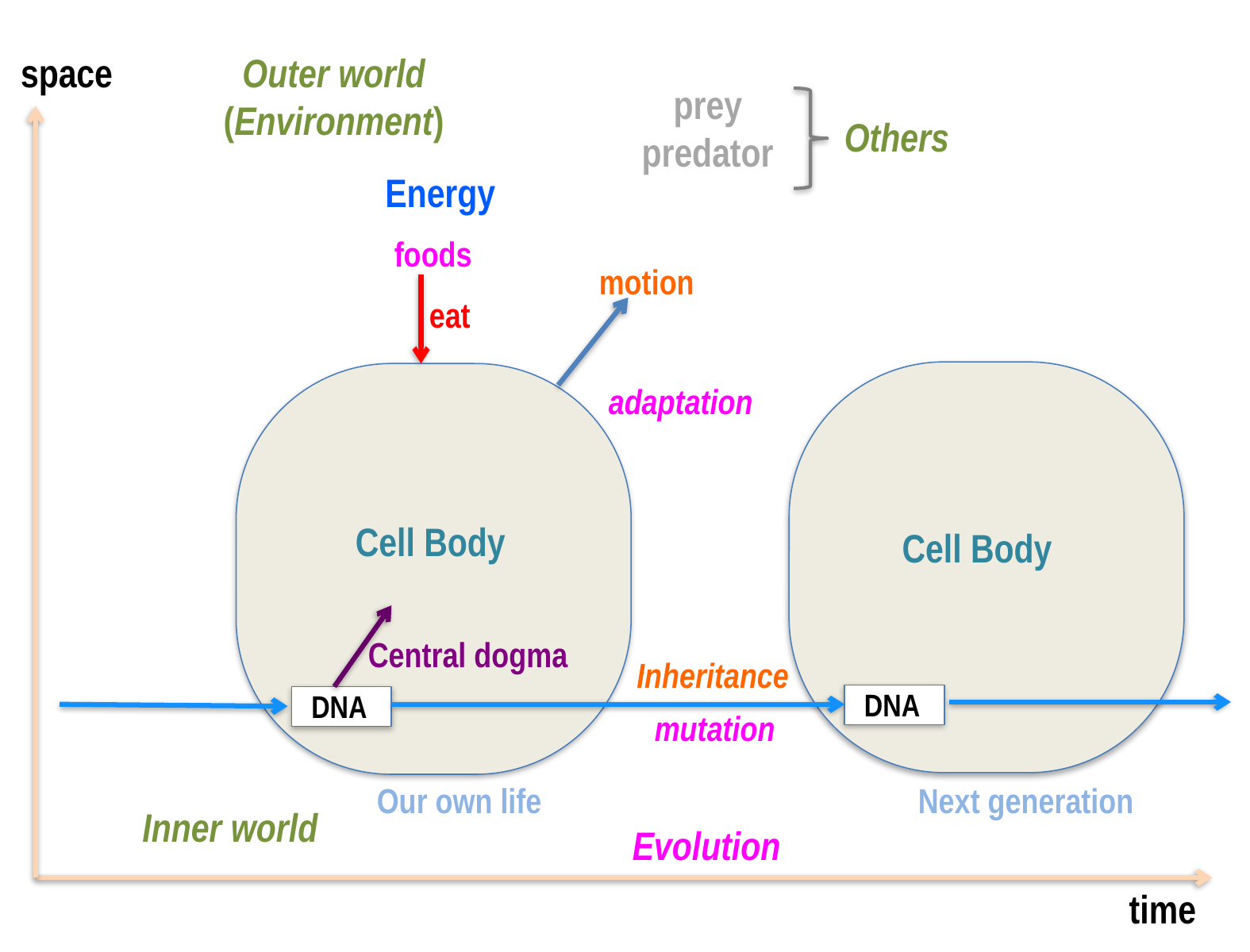

space
Outer world
(Environment)
prey
predator

Others
Energy
foods
motion
eat

adaptation
Cell Body
Cell Body
Central dogma
Inheritance
DNA
DNA

mutation
Our own life
Next generation
Inner world
Evolution
time